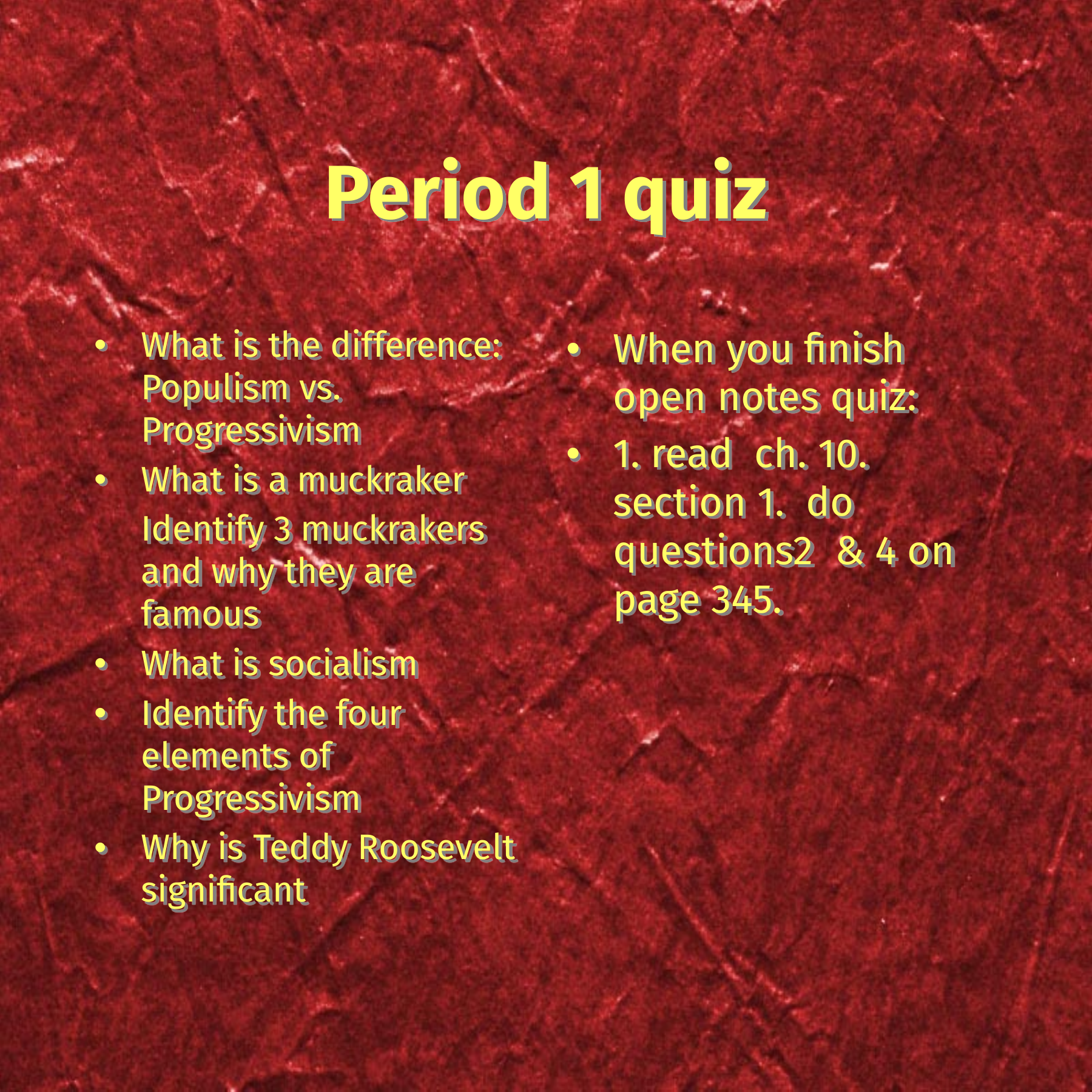

# Period 1 quiz
What is the difference:  Populism vs. Progressivism
What is a muckraker
	Identify 3 muckrakers and why they are famous
What is socialism
Identify the four elements of Progressivism
Why is Teddy Roosevelt significant
When you finish open notes quiz:
1. read  ch. 10. section 1.  do questions2  & 4 on page 345.